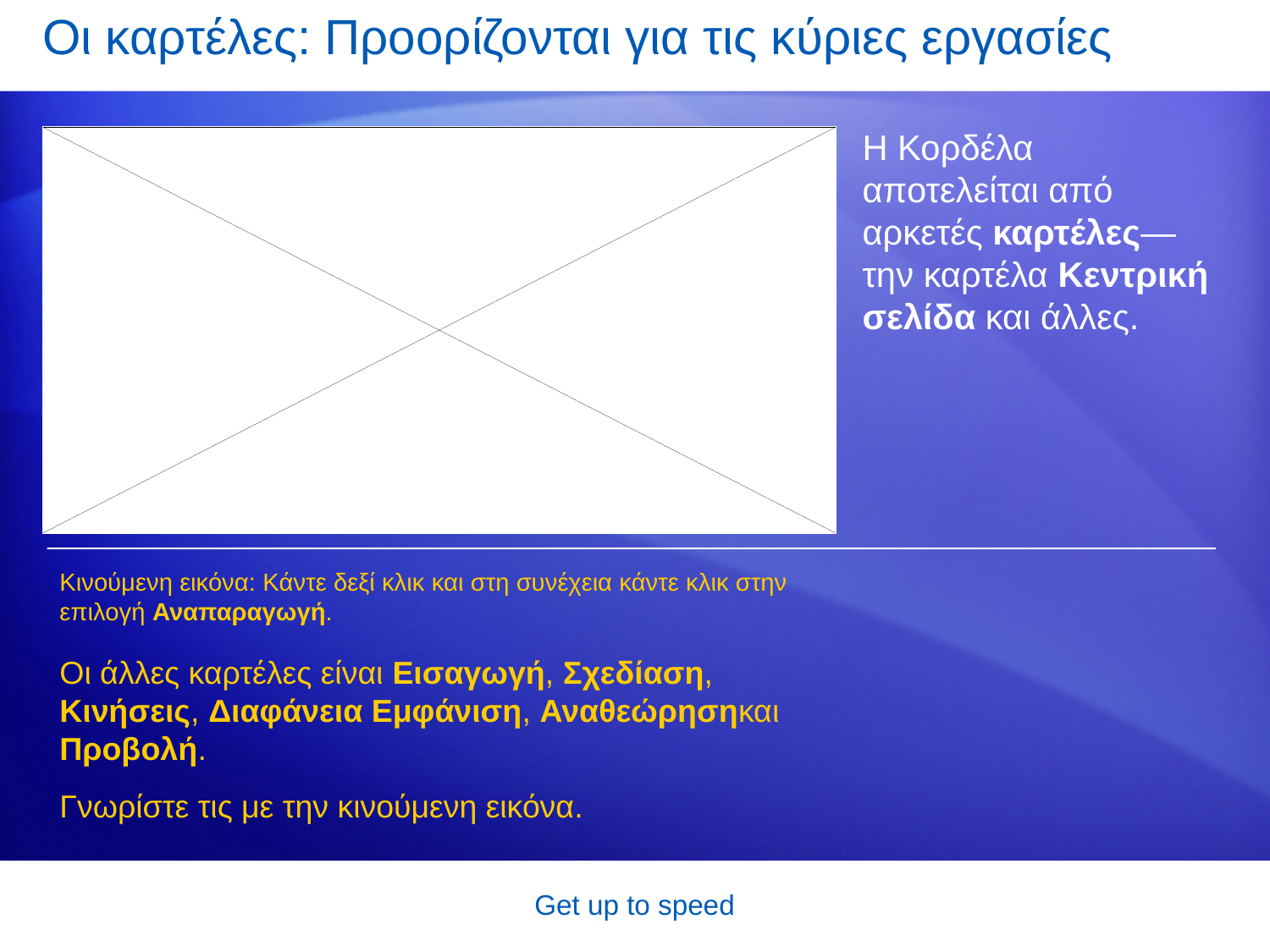

# Οι καρτέλες: Προορίζονται για τις κύριες εργασίες
Η Κορδέλα αποτελείται από αρκετές καρτέλες— την καρτέλα Κεντρική σελίδα και άλλες.

Κινούμενη εικόνα: Κάντε δεξί κλικ και στη συνέχεια κάντε κλικ στην επιλογή Αναπαραγωγή.
Οι άλλες καρτέλες είναι Εισαγωγή, Σχεδίαση, Κινήσεις, Διαφάνεια Εμφάνιση, Αναθεώρησηκαι Προβολή.
Γνωρίστε τις με την κινούμενη εικόνα.
Get up to speed